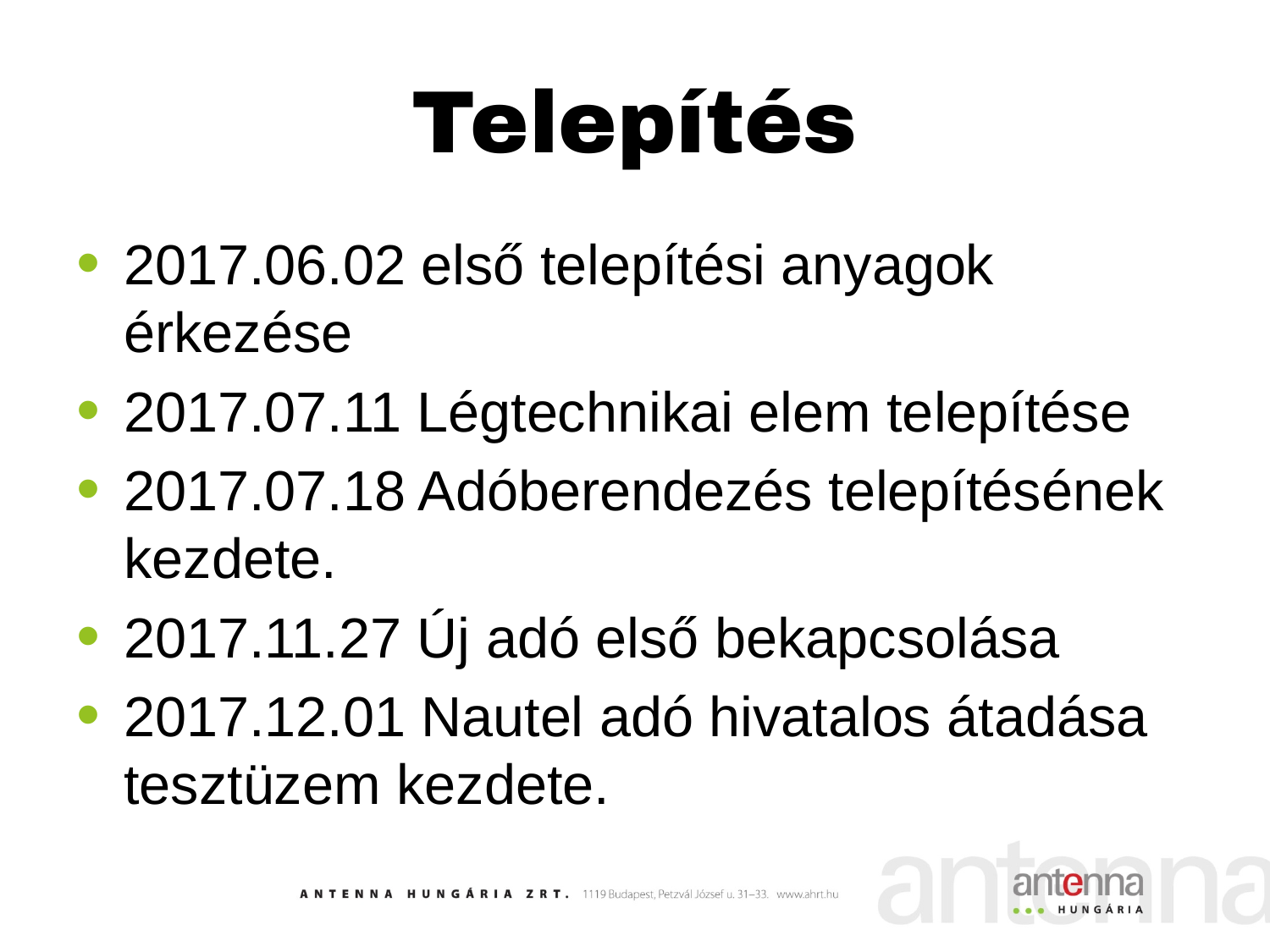

# Telepítés
2017.06.02 első telepítési anyagok érkezése
2017.07.11 Légtechnikai elem telepítése
2017.07.18 Adóberendezés telepítésének kezdete.
2017.11.27 Új adó első bekapcsolása
2017.12.01 Nautel adó hivatalos átadása tesztüzem kezdete.